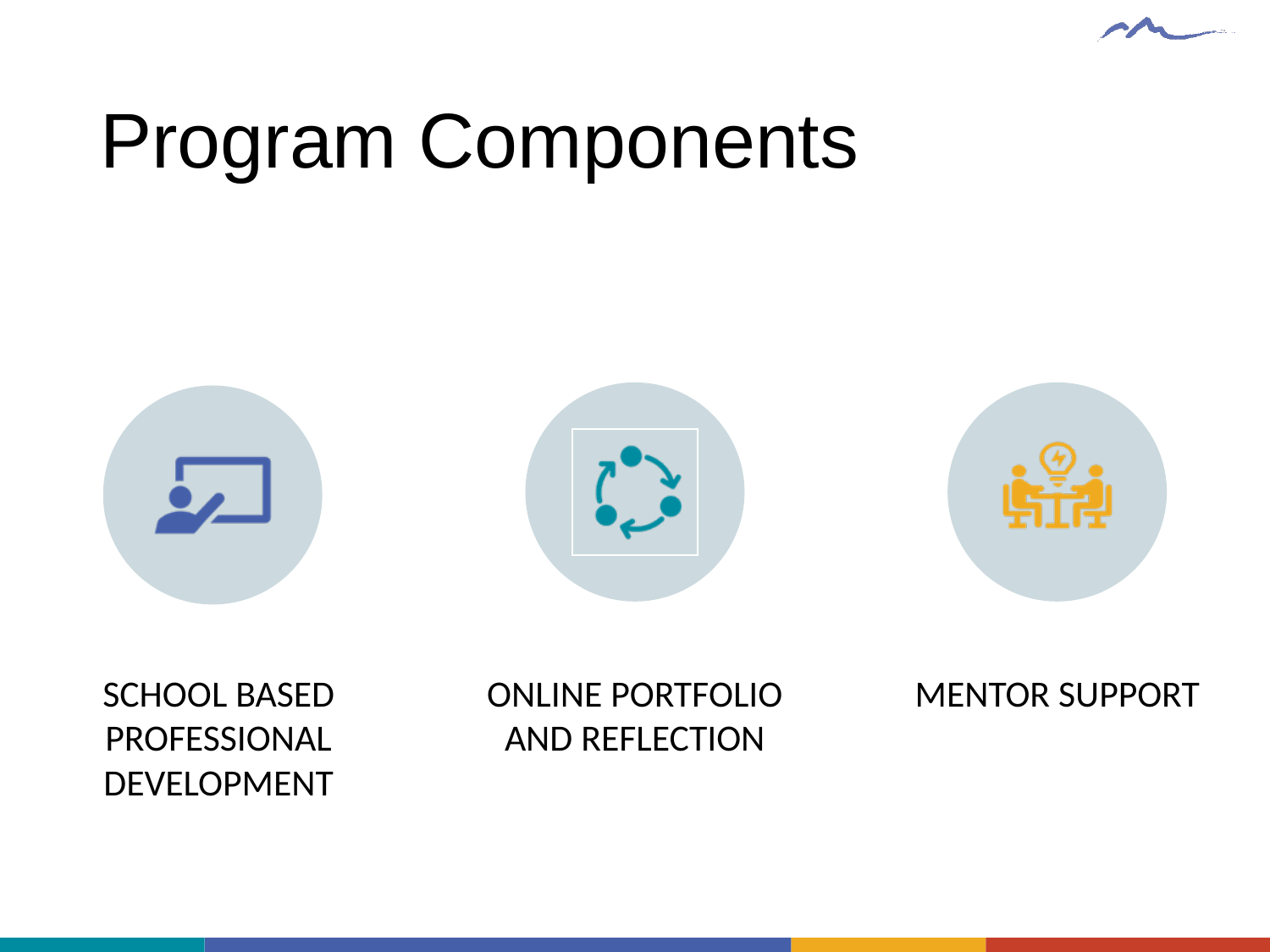

# Program Components
School Based Professional Development
Online Portfolio and reflection
Mentor Support